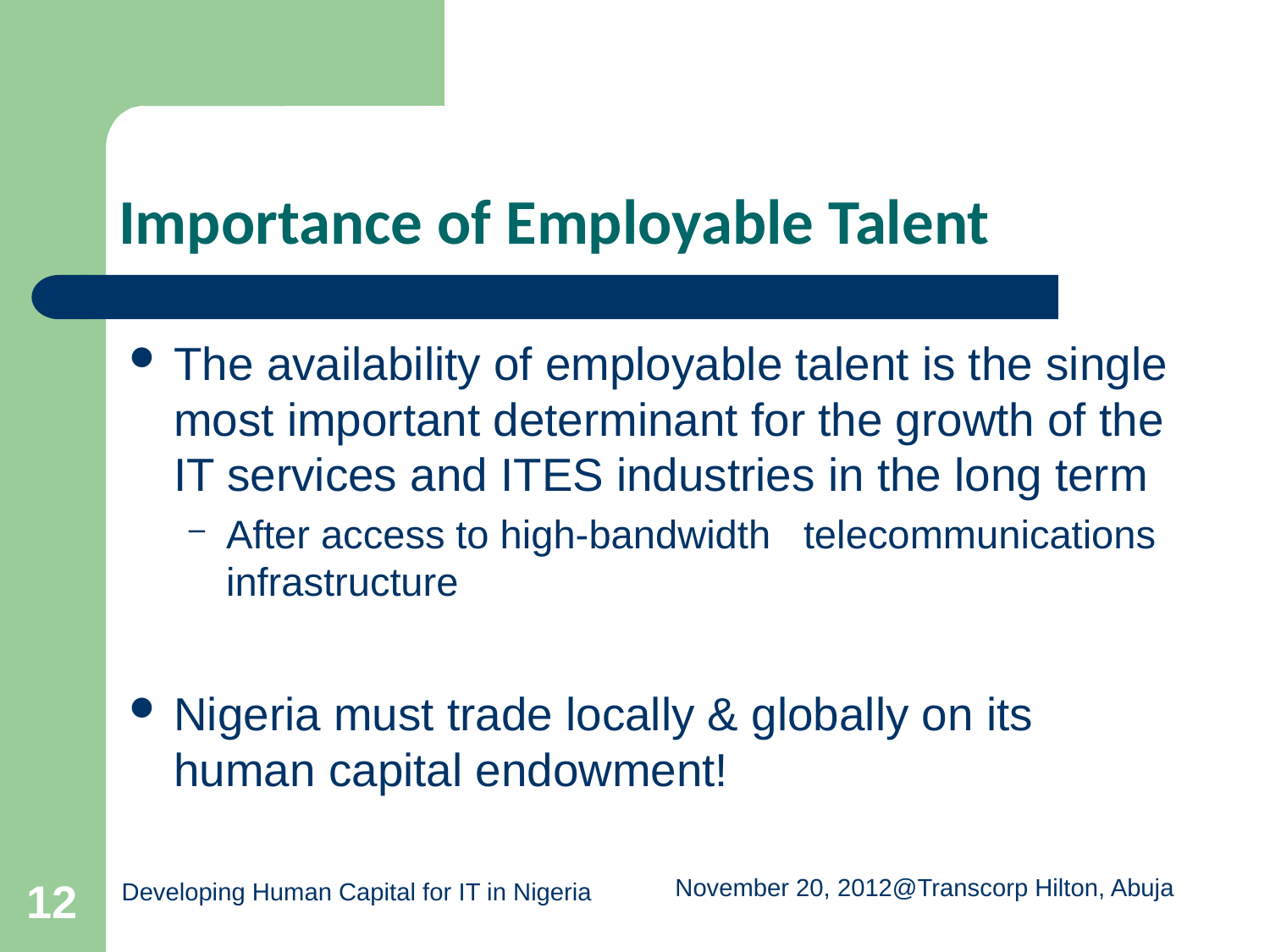

# Importance of Employable Talent
The availability of employable talent is the single most important determinant for the growth of the IT services and ITES industries in the long term
After access to high-bandwidth   telecommunications infrastructure

Nigeria must trade locally & globally on its human capital endowment!

12
Developing Human Capital for IT in Nigeria
November 20, 2012@Transcorp Hilton, Abuja